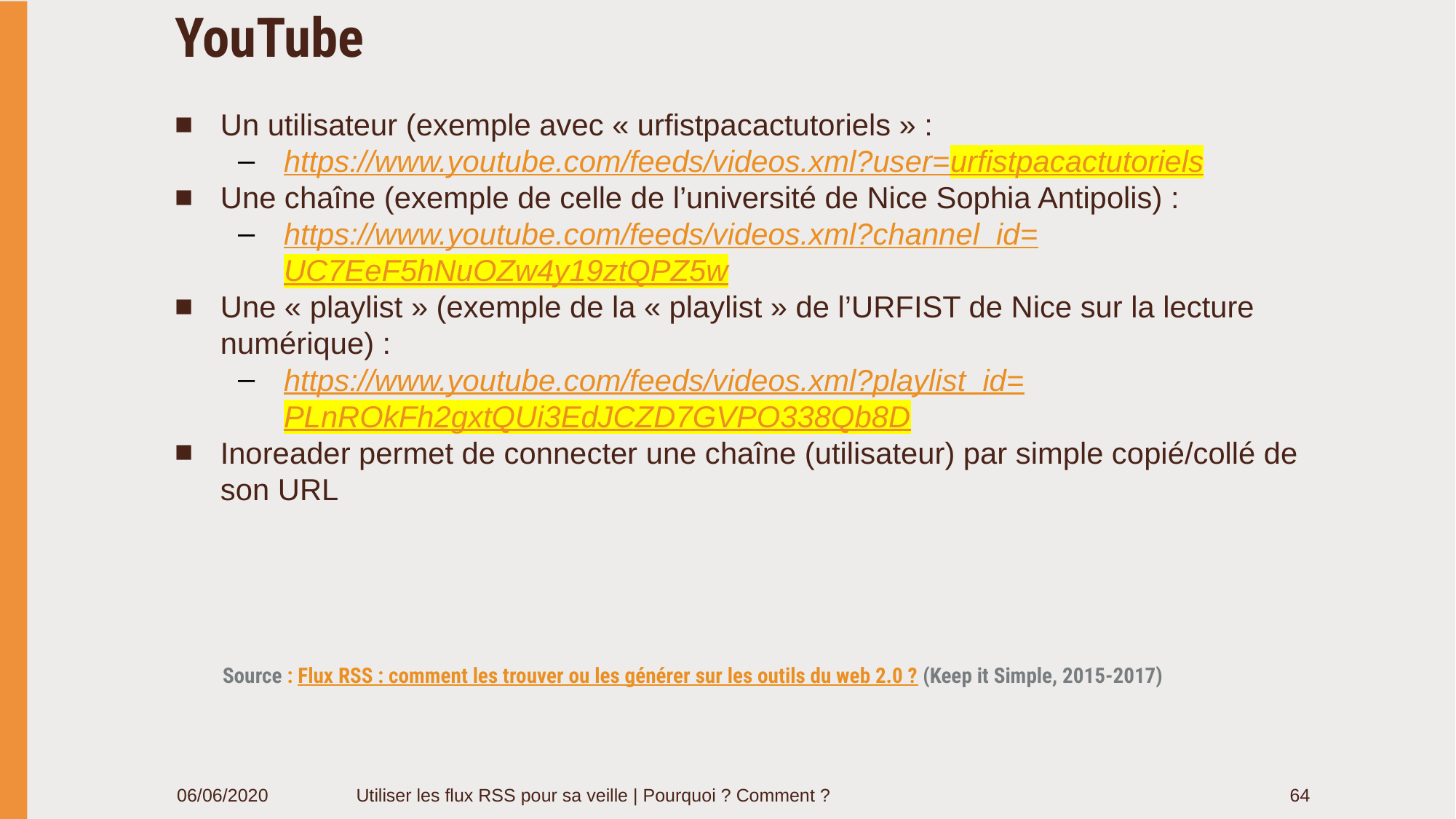

# YouTube
Un utilisateur (exemple avec « urfistpacactutoriels » :
https://www.youtube.com/feeds/videos.xml?user=urfistpacactutoriels
Une chaîne (exemple de celle de l’université de Nice Sophia Antipolis) :
https://www.youtube.com/feeds/videos.xml?channel_id=UC7EeF5hNuOZw4y19ztQPZ5w
Une « playlist » (exemple de la « playlist » de l’URFIST de Nice sur la lecture numérique) :
https://www.youtube.com/feeds/videos.xml?playlist_id=PLnROkFh2gxtQUi3EdJCZD7GVPO338Qb8D
Inoreader permet de connecter une chaîne (utilisateur) par simple copié/collé de son URL
Source : Flux RSS : comment les trouver ou les générer sur les outils du web 2.0 ? (Keep it Simple, 2015-2017)
06/06/2020
Utiliser les flux RSS pour sa veille | Pourquoi ? Comment ?
64